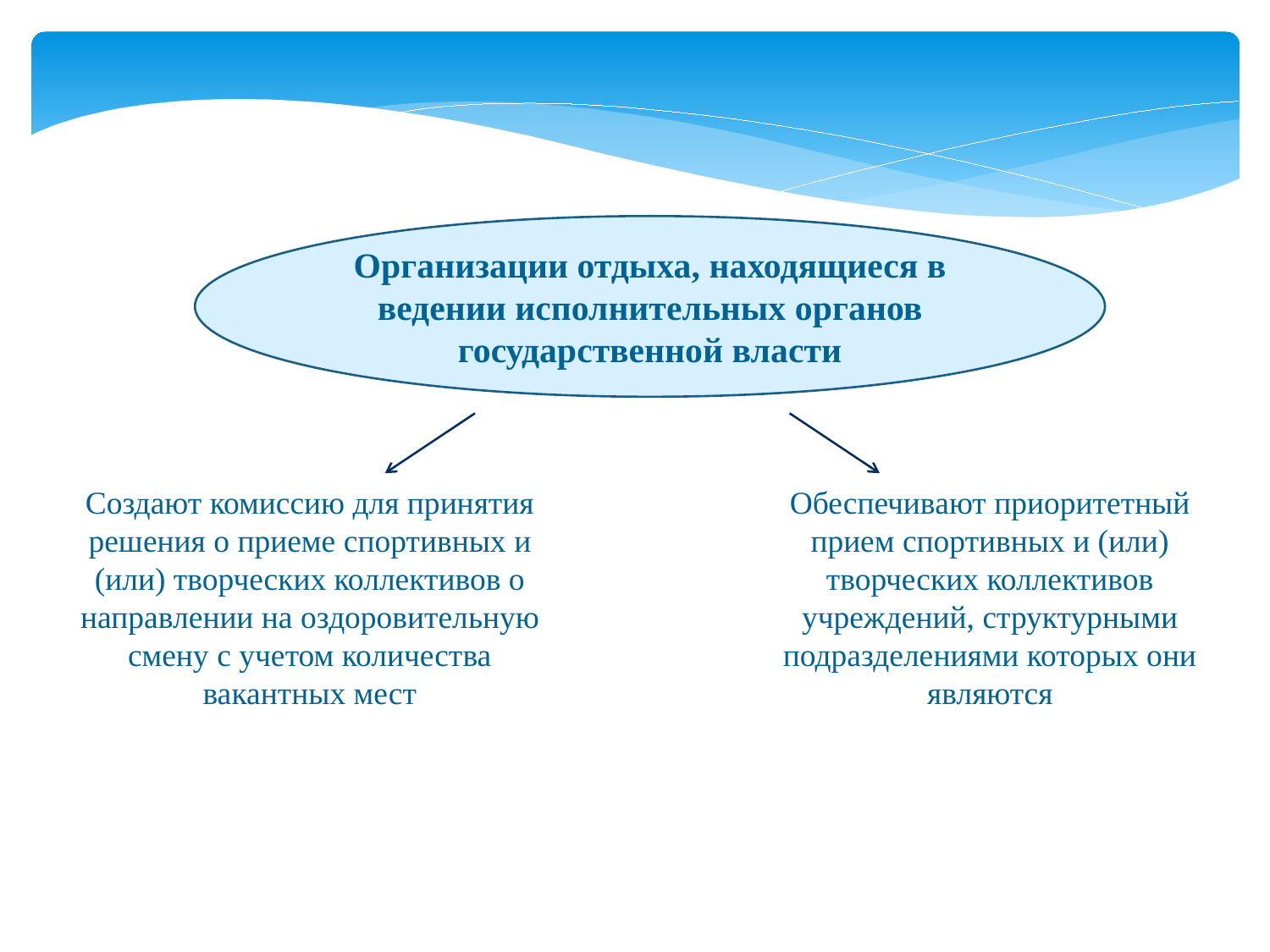

Организации отдыха, находящиеся в ведении исполнительных органов государственной власти
Создают комиссию для принятия решения о приеме спортивных и (или) творческих коллективов о направлении на оздоровительную смену с учетом количества вакантных мест
Обеспечивают приоритетный прием спортивных и (или) творческих коллективов учреждений, структурными подразделениями которых они являются